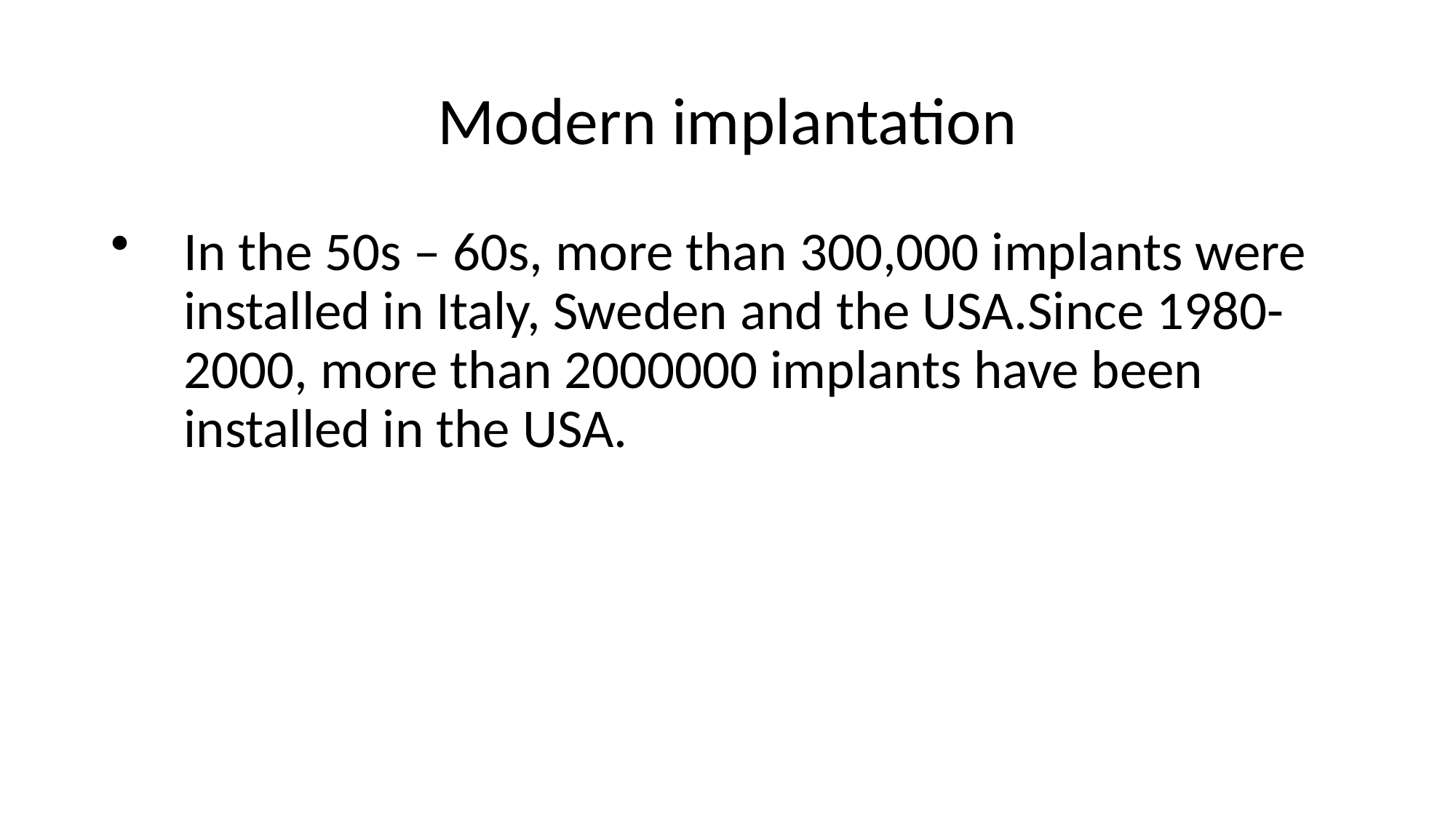

# Modern implantation
In the 50s – 60s, more than 300,000 implants were installed in Italy, Sweden and the USA.Since 1980-2000, more than 2000000 implants have been installed in the USA.